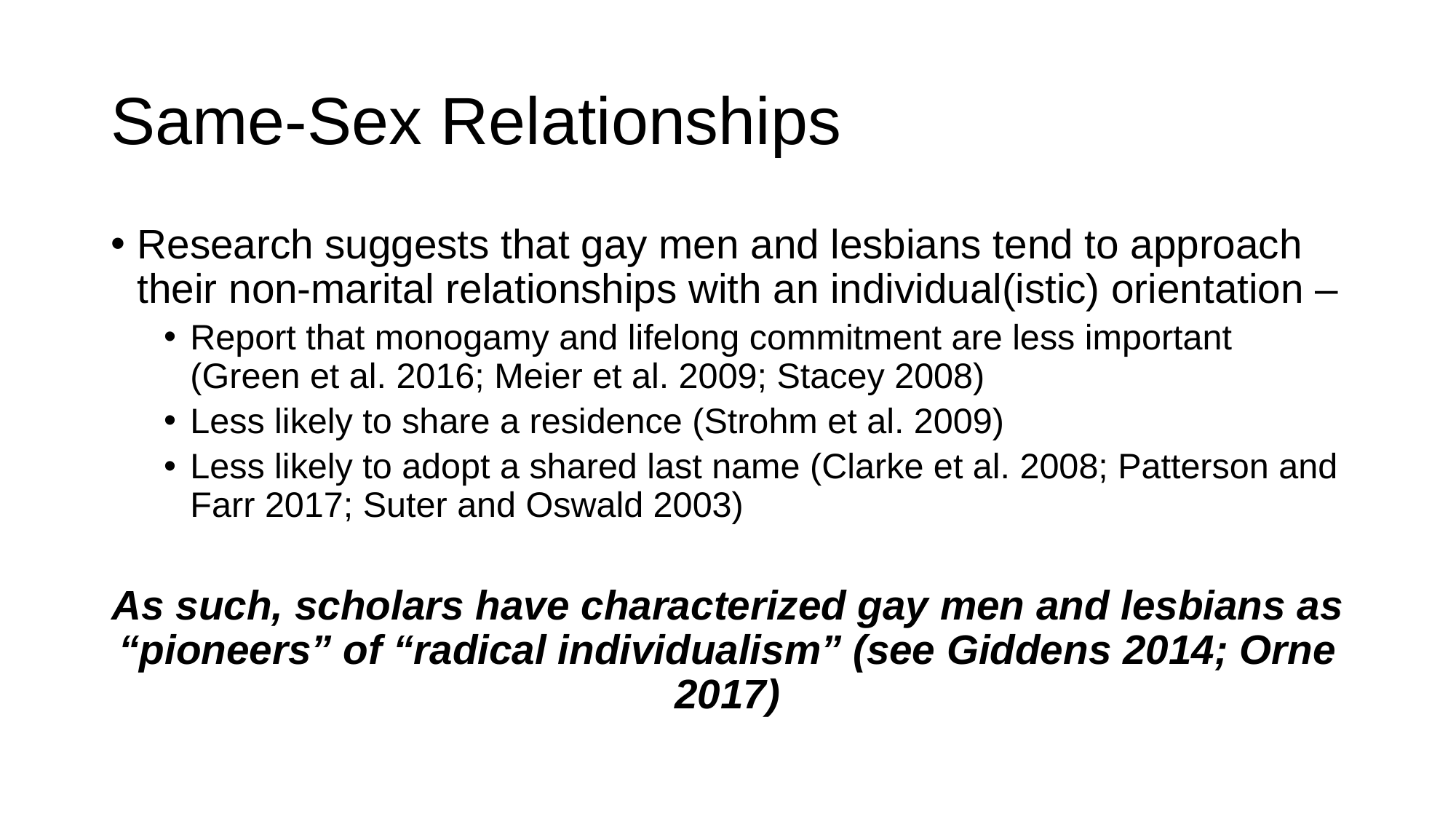

# Same-Sex Relationships
Research suggests that gay men and lesbians tend to approach their non-marital relationships with an individual(istic) orientation –
Report that monogamy and lifelong commitment are less important (Green et al. 2016; Meier et al. 2009; Stacey 2008)
Less likely to share a residence (Strohm et al. 2009)
Less likely to adopt a shared last name (Clarke et al. 2008; Patterson and Farr 2017; Suter and Oswald 2003)

As such, scholars have characterized gay men and lesbians as “pioneers” of “radical individualism” (see Giddens 2014; Orne 2017)